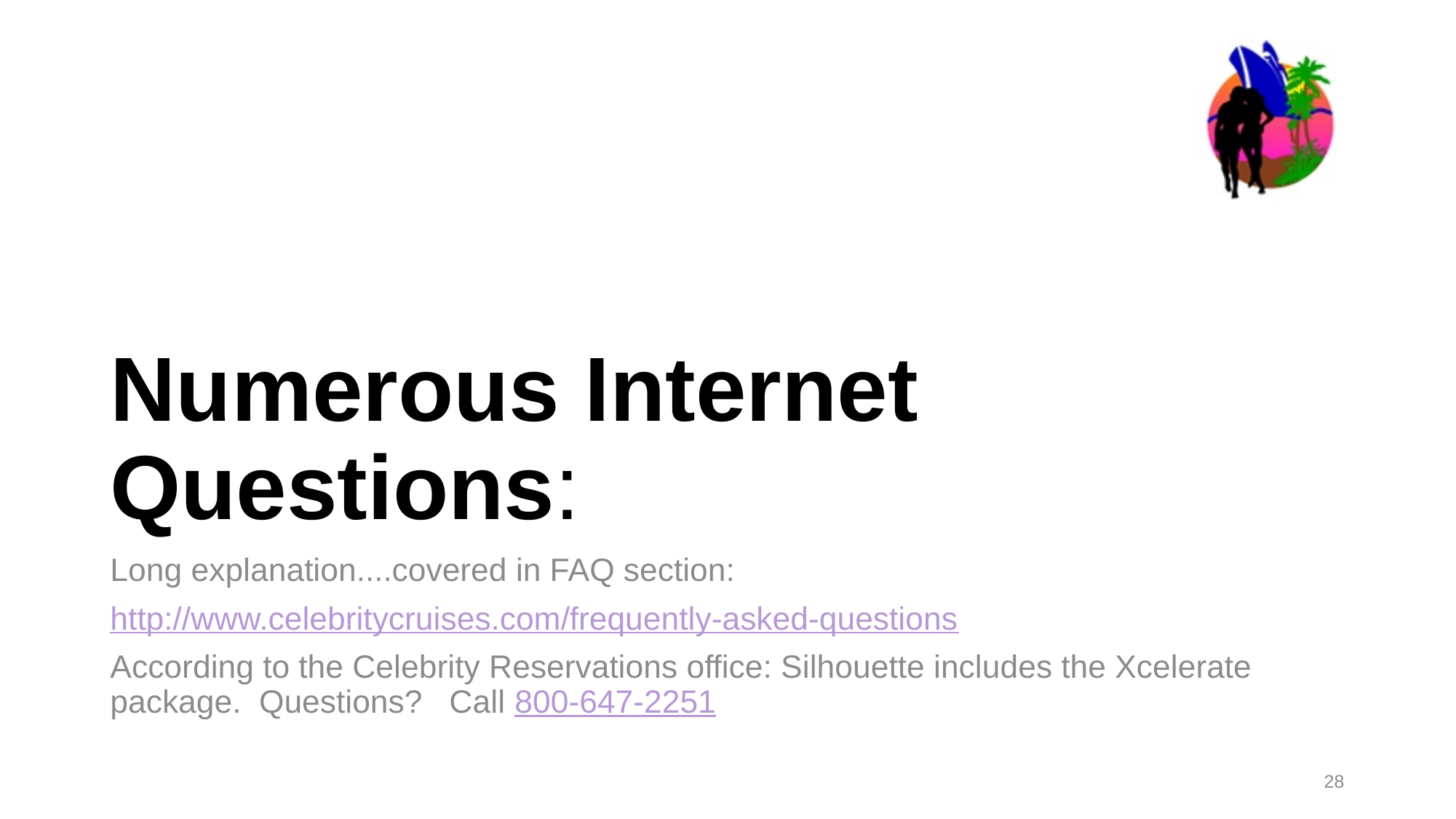

# Numerous Internet Questions:
Long explanation....covered in FAQ section:
http://www.celebritycruises.com/frequently-asked-questions
According to the Celebrity Reservations office: Silhouette includes the Xcelerate package.  Questions?   Call 800-647-2251
28